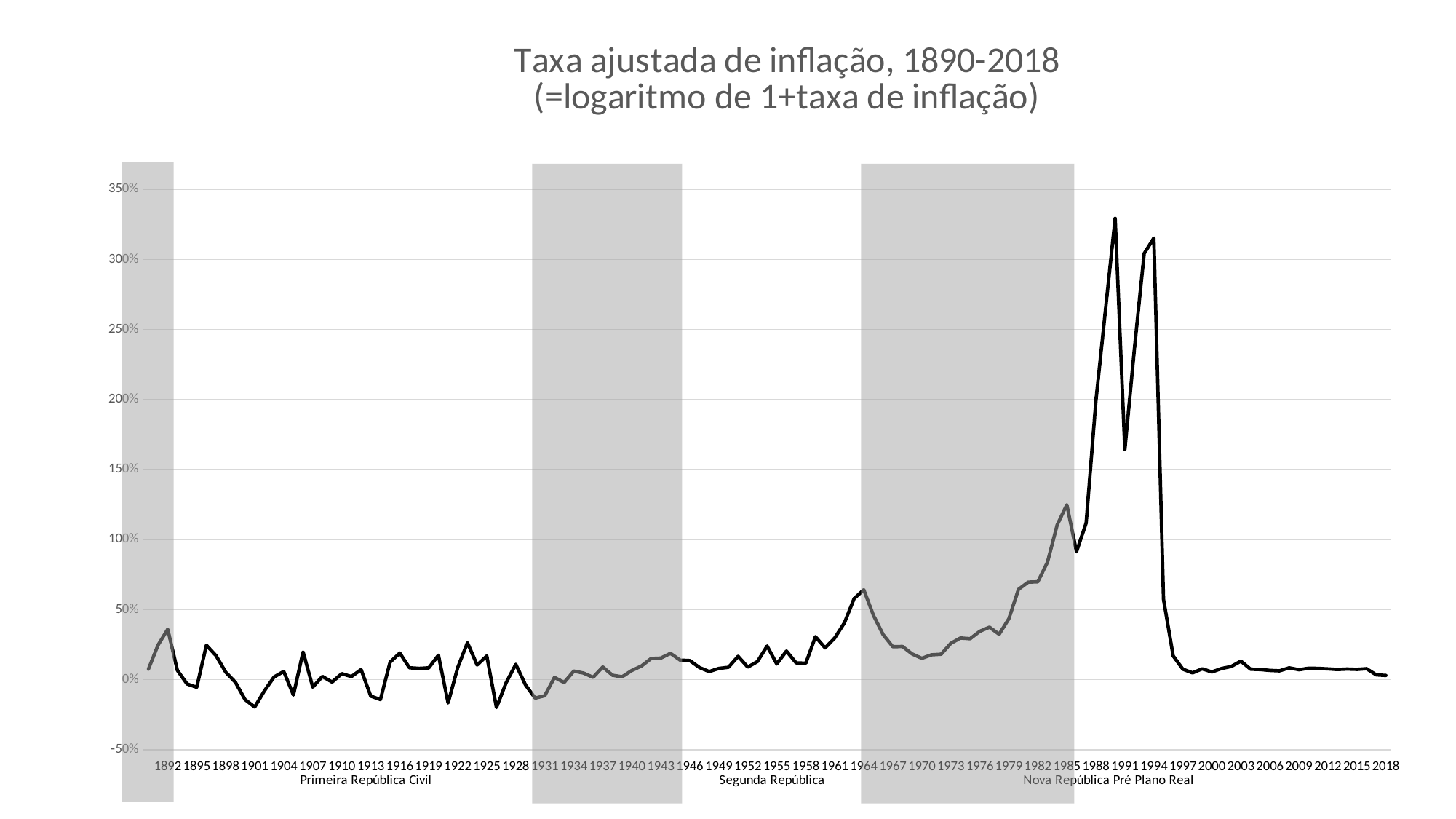

### Chart: Taxa ajustada de inflação, 1890-2018
(=logaritmo de 1+taxa de inflação)

| Category | Variação Absoluta LN  |
|---|---|
| 1890 | 0.074124727484012 |
| 1891 | 0.2467783930445453 |
| 1892 | 0.3593772119178089 |
| 1893 | 0.06597060677319622 |
| 1894 | -0.03083422318643425 |
| 1895 | -0.054813083205654145 |
| 1896 | 0.24545429808912456 |
| 1897 | 0.17097675710696425 |
| 1898 | 0.05313324334018166 |
| 1899 | -0.018813647598698857 |
| 1900 | -0.14256057426466384 |
| 1901 | -0.19554968967298159 |
| 1902 | -0.08009683926745481 |
| 1903 | 0.01905262093428206 |
| 1904 | 0.05811691098991467 |
| 1905 | -0.1097130796566681 |
| 1906 | 0.19769213885179582 |
| 1907 | -0.053089938865567454 |
| 1908 | 0.022703509756897944 |
| 1909 | -0.017683103856065863 |
| 1910 | 0.04238571649643852 |
| 1911 | 0.0217614917815121 |
| 1912 | 0.07136448620797164 |
| 1913 | -0.1177830356563847 |
| 1914 | -0.14213976716112064 |
| 1915 | 0.124484831922401 |
| 1916 | 0.18950519216538098 |
| 1917 | 0.08472807047378872 |
| 1918 | 0.07989390922076556 |
| 1919 | 0.08388148398070161 |
| 1920 | 0.17435338714477577 |
| 1921 | -0.16617672670753336 |
| 1922 | 0.08728278423787028 |
| 1923 | 0.26351171152396713 |
| 1924 | 0.10444266336760055 |
| 1925 | 0.16880080999810776 |
| 1926 | -0.19921741806642324 |
| 1927 | -0.022618088587773144 |
| 1928 | 0.10927441497896506 |
| 1929 | -0.03680176616597208 |
| 1930 | -0.13194053250160387 |
| 1931 | -0.11504113336854793 |
| 1932 | 0.015444322427473622 |
| 1933 | -0.02064589462354771 |
| 1934 | 0.060701311873610386 |
| 1935 | 0.04674308054770737 |
| 1936 | 0.016260520871775874 |
| 1937 | 0.09027026993423881 |
| 1938 | 0.031090587070027986 |
| 1939 | 0.02020270731752216 |
| 1940 | 0.06485097231961312 |
| 1941 | 0.09726787715682139 |
| 1942 | 0.15049970826537695 |
| 1943 | 0.15362802262621322 |
| 1944 | 0.18763988623861483 |
| 1945 | 0.13910604892302647 |
| 1946 | 0.1360169887522611 |
| 1947 | 0.08617769624105165 |
| 1948 | 0.057481513282640506 |
| 1949 | 0.07973496801885371 |
| 1950 | 0.08801087732271284 |
| 1951 | 0.1663615372152254 |
| 1952 | 0.0889262091944012 |
| 1953 | 0.12927233570413943 |
| 1954 | 0.2398039922073174 |
| 1955 | 0.11154137473290682 |
| 1956 | 0.20375683751402018 |
| 1957 | 0.11955923505763888 |
| 1958 | 0.11689375147149939 |
| 1959 | 0.3064288683016123 |
| 1960 | 0.2264630117740083 |
| 1961 | 0.29787989742822774 |
| 1962 | 0.40613155265132406 |
| 1963 | 0.5789557415880697 |
| 1964 | 0.641327431830149 |
| 1965 | 0.45868986934546285 |
| 1966 | 0.32135859881116424 |
| 1967 | 0.2346792639851305 |
| 1968 | 0.23665190133900182 |
| 1969 | 0.18325384101050446 |
| 1970 | 0.15186234930924591 |
| 1971 | 0.17717990348167767 |
| 1972 | 0.18121337406378046 |
| 1973 | 0.2591310177134787 |
| 1974 | 0.29718072959257213 |
| 1975 | 0.29214288375828446 |
| 1976 | 0.3450328045413098 |
| 1977 | 0.3743050105921846 |
| 1978 | 0.3237314971740659 |
| 1979 | 0.43415596112067334 |
| 1980 | 0.6441439221781557 |
| 1981 | 0.695788075929352 |
| 1982 | 0.6983058255734775 |
| 1983 | 0.839340765321591 |
| 1984 | 1.1043964684459766 |
| 1985 | 1.248593313627957 |
| 1986 | 0.9130026050641327 |
| 1987 | 1.1190967379059984 |
| 1988 | 1.985064198179277 |
| 1989 | 2.642212496433636 |
| 1990 | 3.2942005385168223 |
| 1991 | 1.6422498402367758 |
| 1992 | 2.369320812683739 |
| 1993 | 3.0426875888912193 |
| 1994 | 3.1528081860852524 |
| 1995 | 0.5740674396390943 |
| 1996 | 0.16937345556936378 |
| 1997 | 0.07444884571445698 |
| 1998 | 0.0480695387408403 |
| 1999 | 0.07705826675093874 |
| 2000 | 0.05454561879304265 |
| 2001 | 0.07904307882429151 |
| 2002 | 0.09347315017372182 |
| 2003 | 0.13182637827689803 |
| 2004 | 0.07466266819072587 |
| 2005 | 0.07168068711671793 |
| 2006 | 0.06554683248731408 |
| 2007 | 0.062402222963044096 |
| 2008 | 0.08414400328663163 |
| 2009 | 0.07058411042331869 |
| 2010 | 0.0808731781465184 |
| 2011 | 0.07990662658865233 |
| 2012 | 0.07643430004409879 |
| 2013 | 0.07236312144143398 |
| 2014 | 0.07554067867187797 |
| 2015 | 0.07293605370275458 |
| 2016 | 0.07788661540580222 |
| 2017 | 0.03413864544994283 |
| 2018 | 0.029805804841608108 |